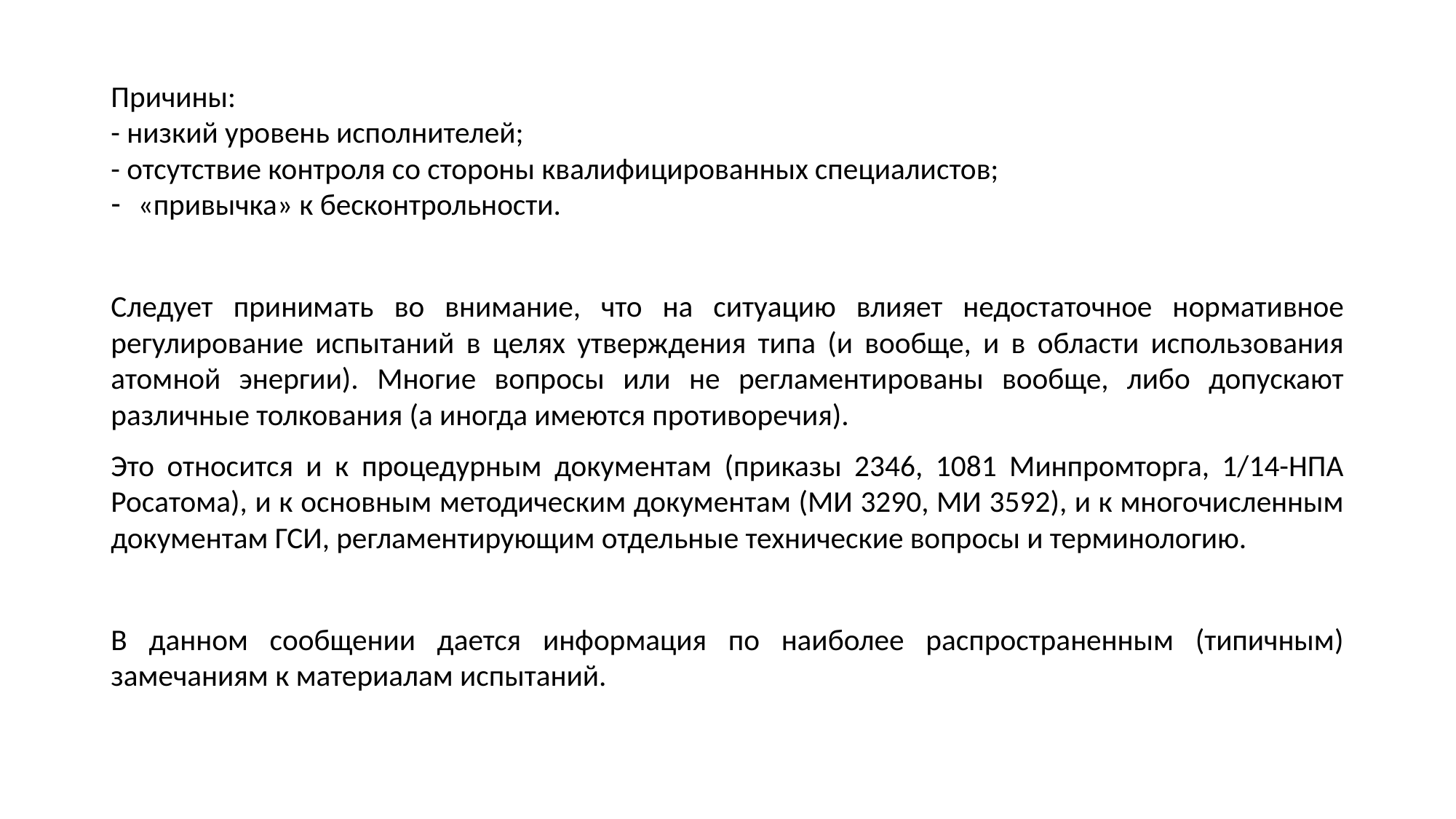

Причины:
- низкий уровень исполнителей;
- отсутствие контроля со стороны квалифицированных специалистов;
«привычка» к бесконтрольности.

Следует принимать во внимание, что на ситуацию влияет недостаточное нормативное регулирование испытаний в целях утверждения типа (и вообще, и в области использования атомной энергии). Многие вопросы или не регламентированы вообще, либо допускают различные толкования (а иногда имеются противоречия).
Это относится и к процедурным документам (приказы 2346, 1081 Минпромторга, 1/14-НПА Росатома), и к основным методическим документам (МИ 3290, МИ 3592), и к многочисленным документам ГСИ, регламентирующим отдельные технические вопросы и терминологию.

В данном сообщении дается информация по наиболее распространенным (типичным) замечаниям к материалам испытаний.